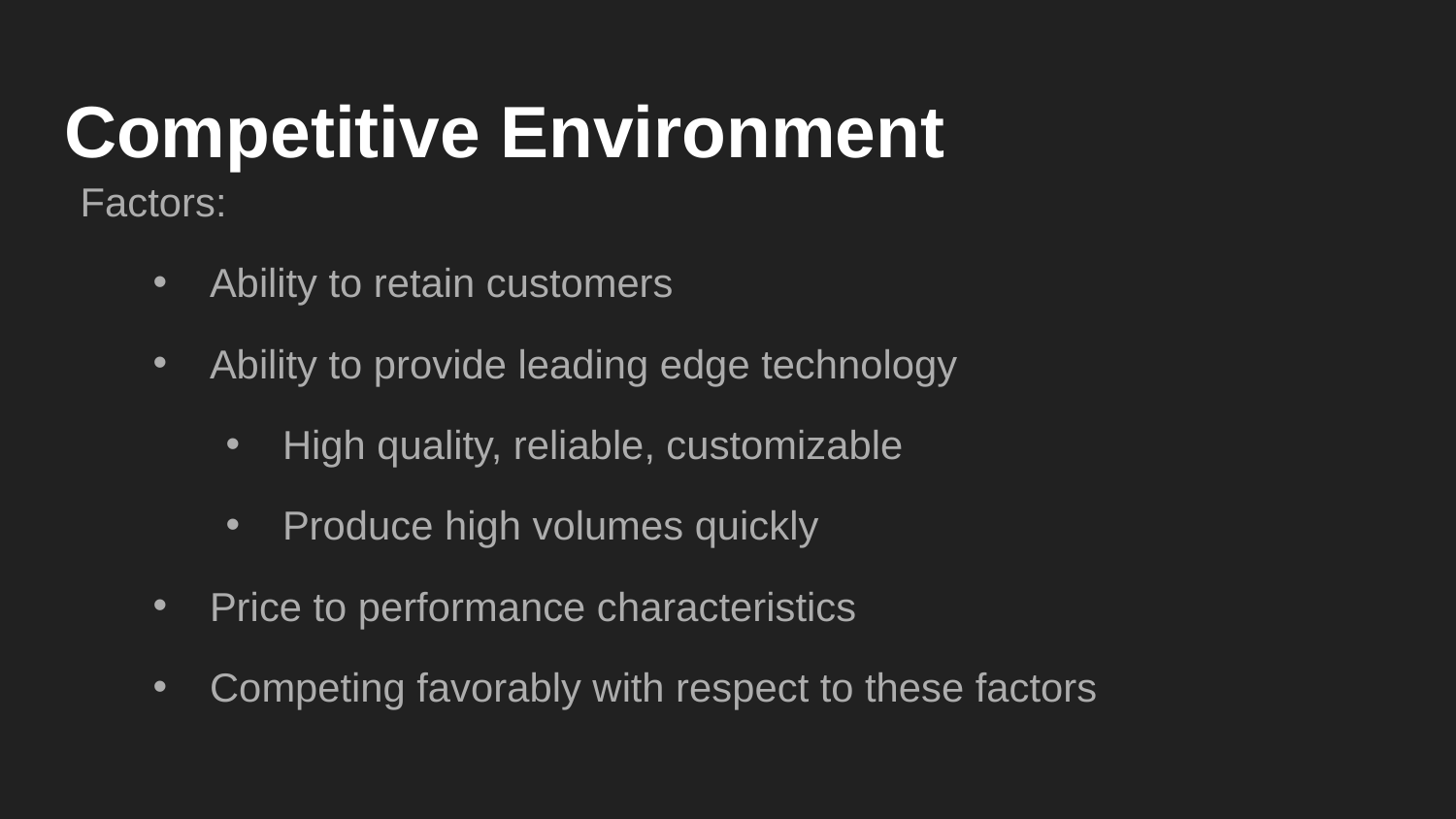

# Competitive Environment
Factors:
Ability to retain customers
Ability to provide leading edge technology
High quality, reliable, customizable
Produce high volumes quickly
Price to performance characteristics
Competing favorably with respect to these factors